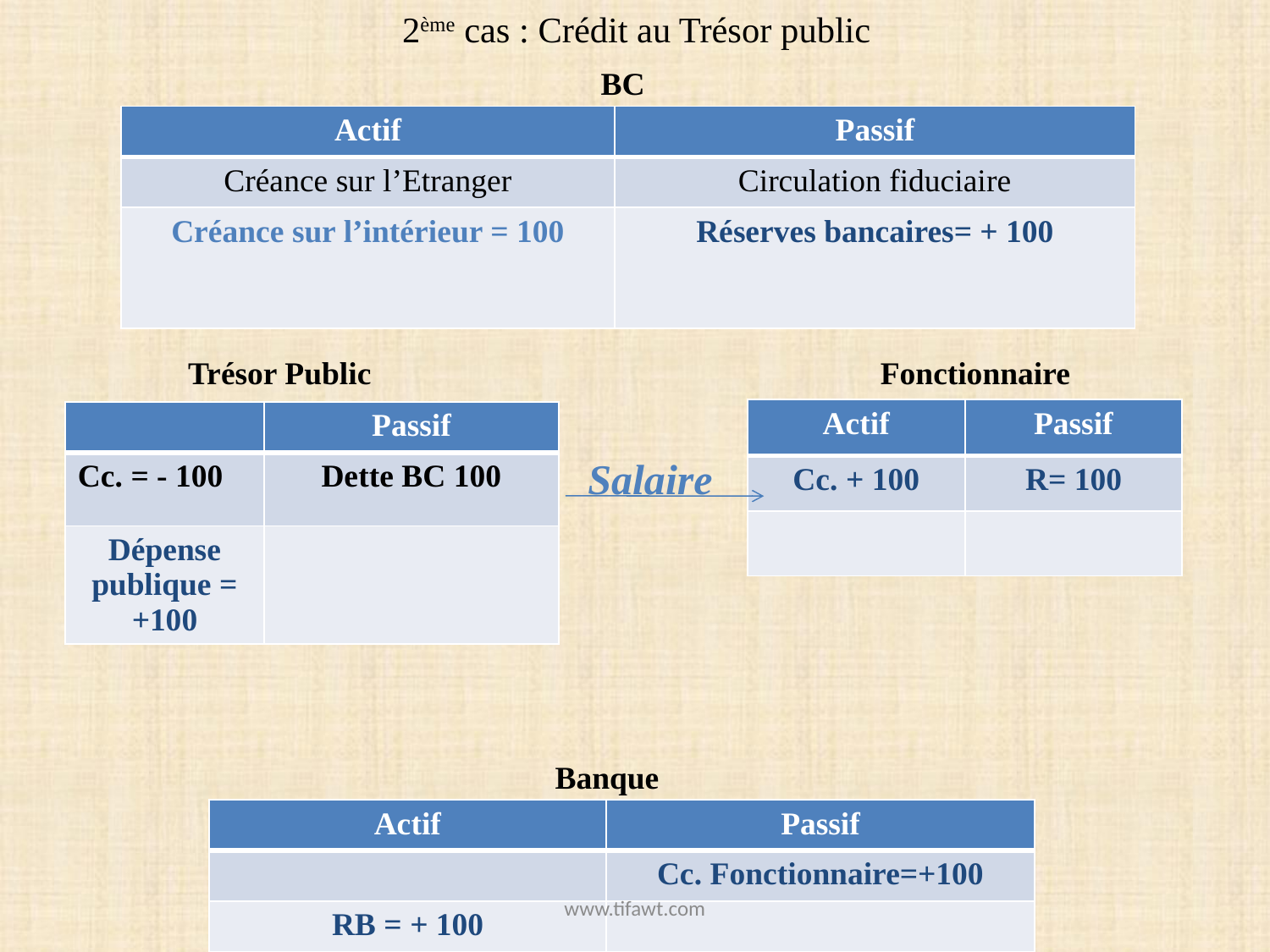

# 2ème cas : Crédit au Trésor public
BC
| Actif | Passif |
| --- | --- |
| Créance sur l’Etranger | Circulation fiduciaire |
| Créance sur l’intérieur = 100 | Réserves bancaires= + 100 |
Fonctionnaire
Trésor Public
| Actif | Passif |
| --- | --- |
| Cc. + 100 | R= 100 |
|  |  |
|  | Passif |
| --- | --- |
| Cc. = - 100 | Dette BC 100 |
| Dépense publique = +100 |  |
Salaire
Banque
| Actif | Passif |
| --- | --- |
|  | Cc. Fonctionnaire=+100 |
| RB = + 100 |  |
www.tifawt.com